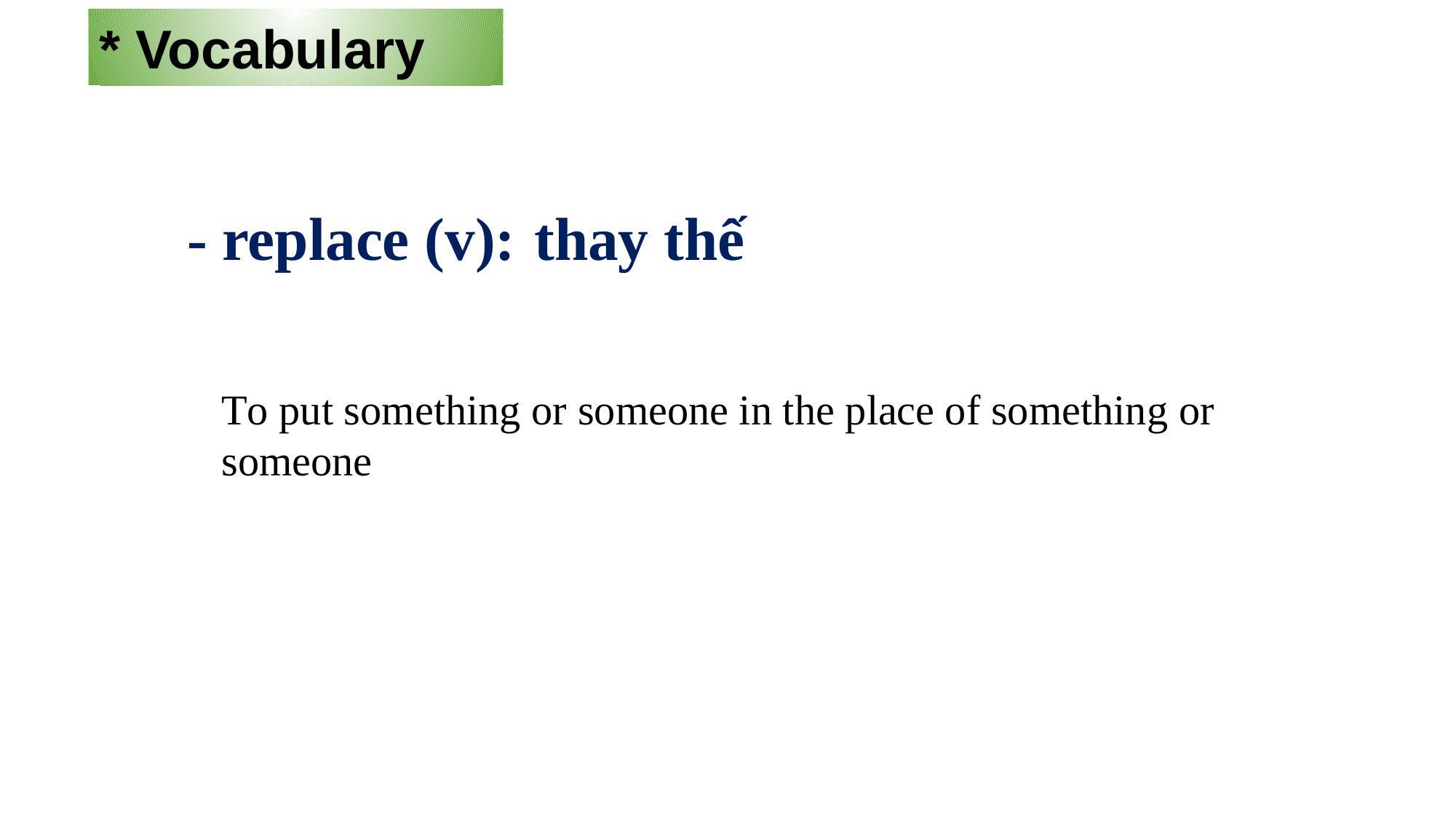

* Vocabulary
- replace (v):
thay thế
To put something or someone in the place of something or someone